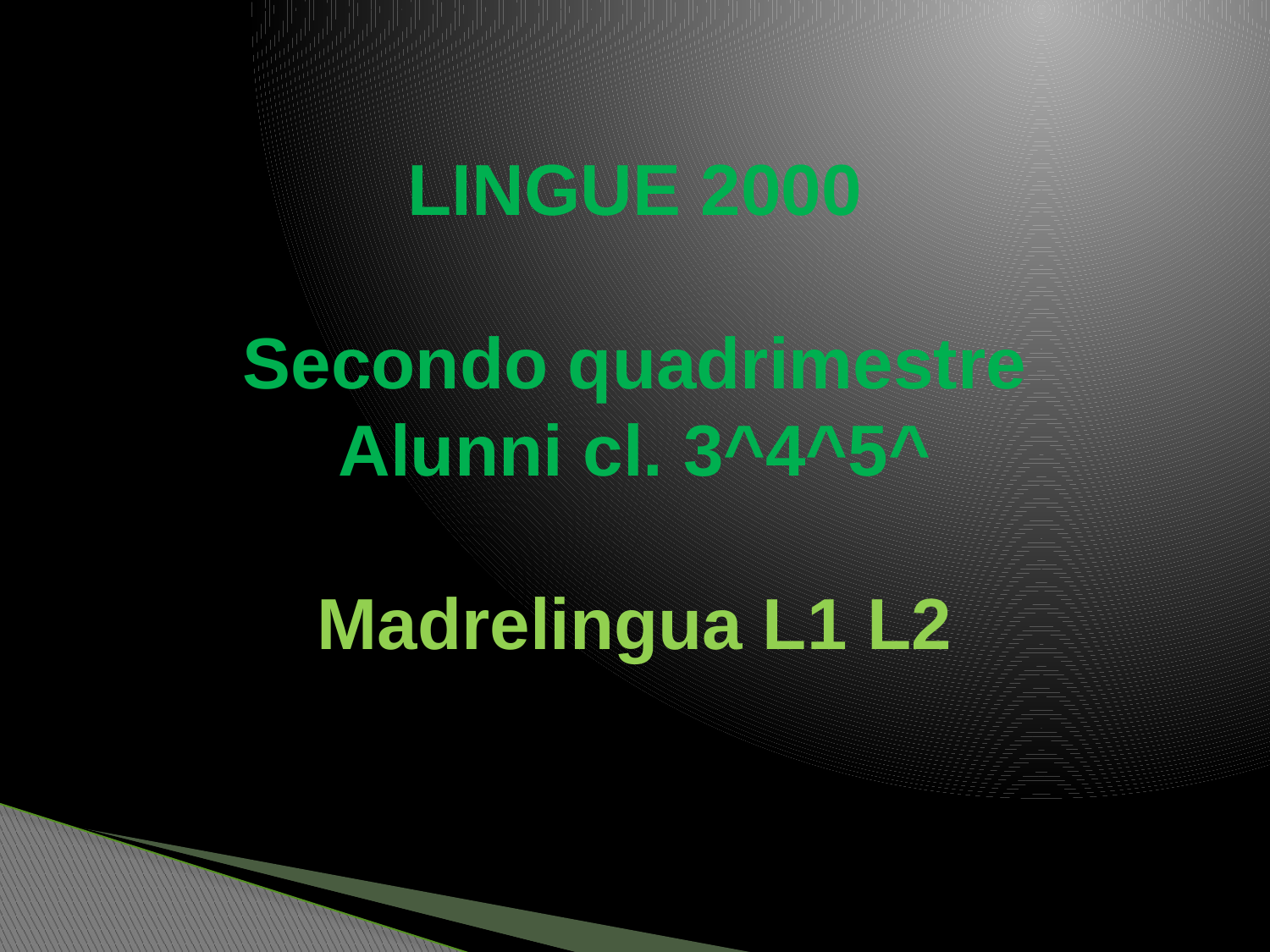

# LINGUE 2000 Secondo quadrimestre Alunni cl. 3^4^5^ Madrelingua L1 L2